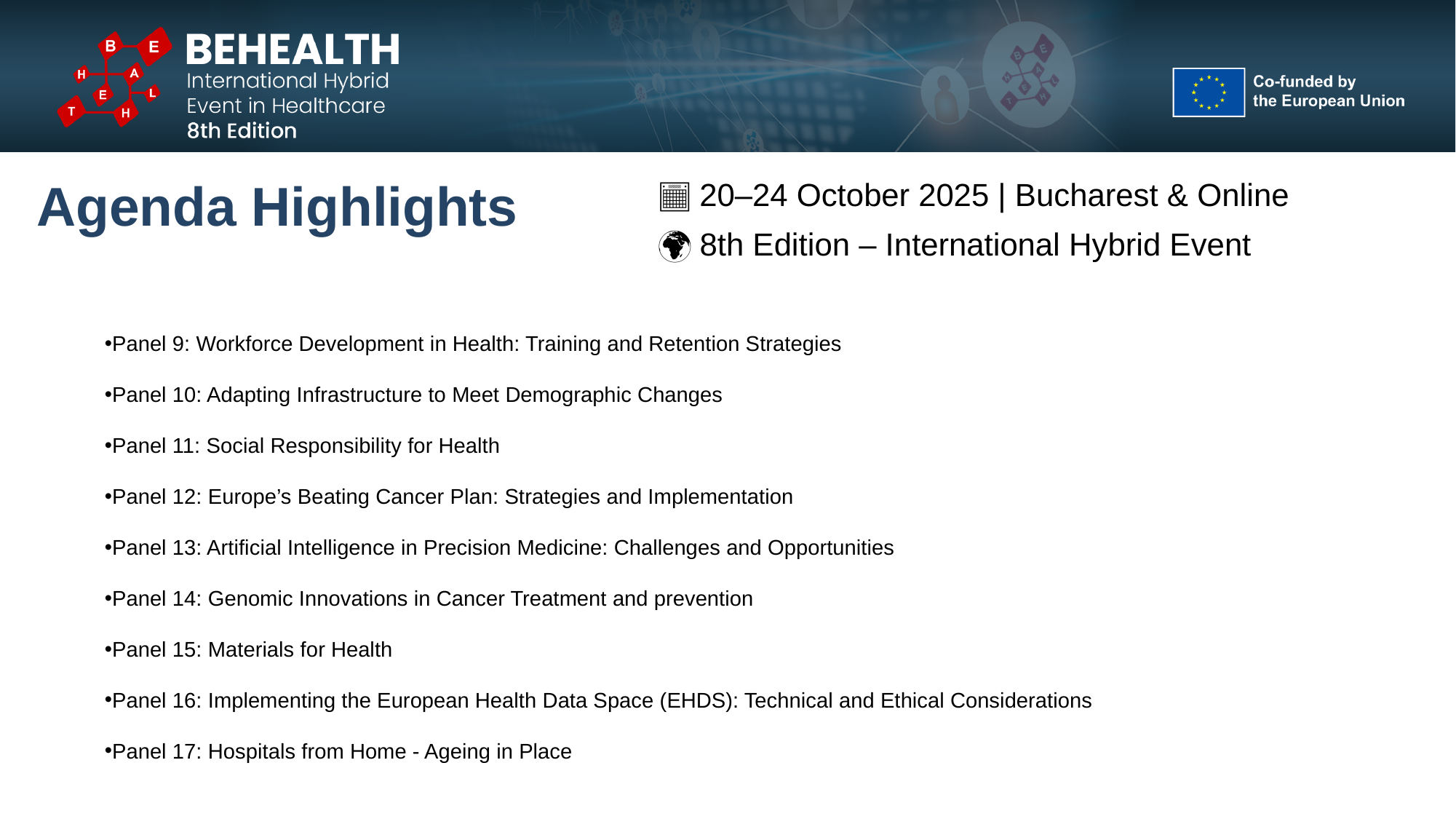

Agenda Highlights
📅 20–24 October 2025 | Bucharest & Online
🌍 8th Edition – International Hybrid Event
Panel 9: Workforce Development in Health: Training and Retention Strategies

Panel 10: Adapting Infrastructure to Meet Demographic Changes

Panel 11: Social Responsibility for Health

Panel 12: Europe’s Beating Cancer Plan: Strategies and Implementation

Panel 13: Artificial Intelligence in Precision Medicine: Challenges and Opportunities

Panel 14: Genomic Innovations in Cancer Treatment and prevention

Panel 15: Materials for Health

Panel 16: Implementing the European Health Data Space (EHDS): Technical and Ethical Considerations

Panel 17: Hospitals from Home - Ageing in Place